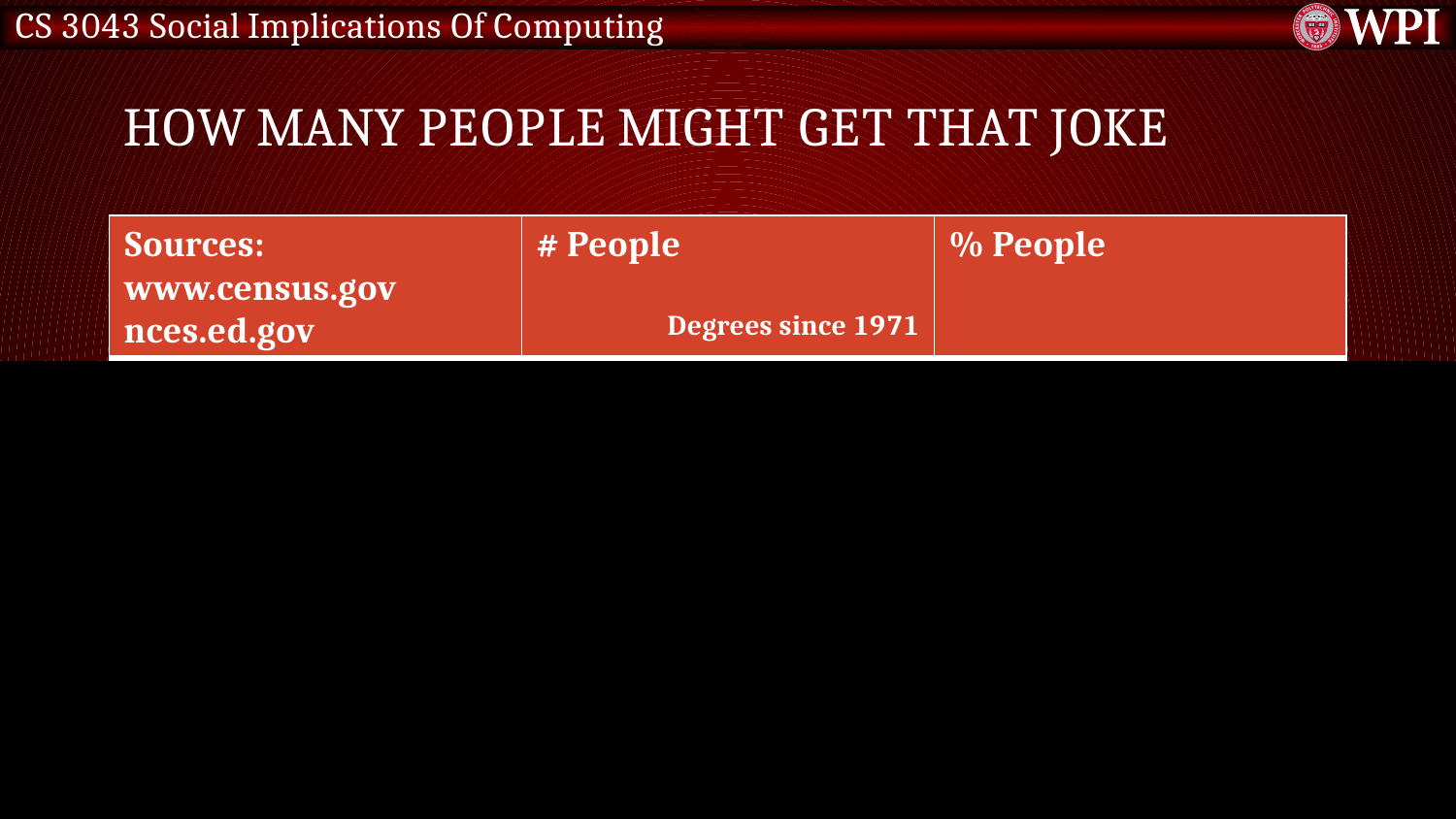

# How many people might get that joke
| Sources: www.census.gov nces.ed.gov | # People Degrees since 1971 | % People |
| --- | --- | --- |
| 2017 World population: | 7,377,435,000 |  |
| 2017 US population | 324,674,608 | 4.4% World population |
| US bachelor degrees | 25,568,606 | 7.9% US population |
| US Computer and Info Science degrees | 675,412 | 2.6% US degrees 0.2% US population |
| If representative of world’s population | 7,377,435,000 x 0.2% = 14,754,870 | 0.2% US == 0.2% World |

© 2020 Keith A. Pray
4